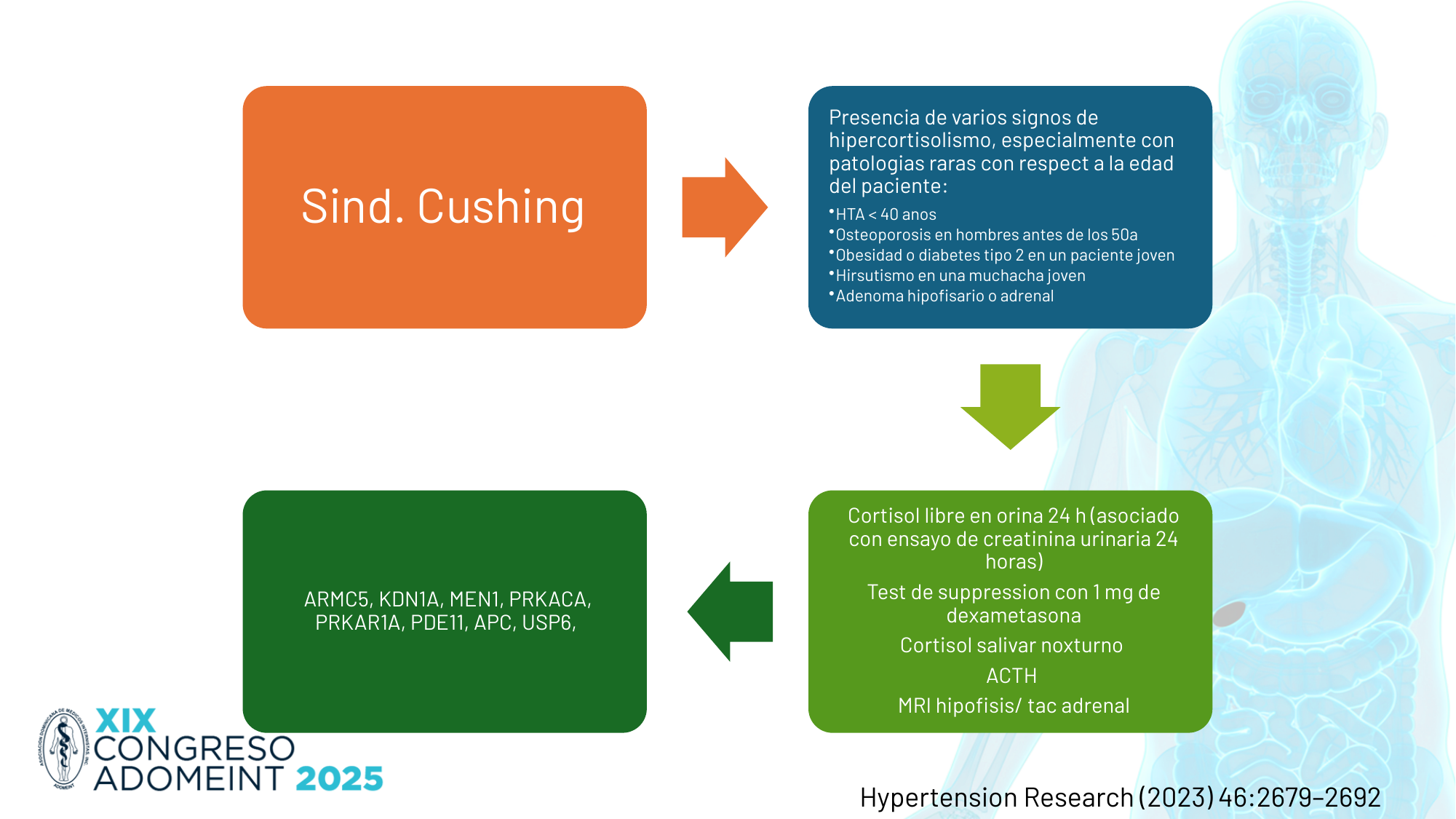

Sind. Cushing

Presencia de varios signos de hipercortisolismo, especialmente con patologias raras con respect a la edad del paciente:
HTA < 40 anos
Osteoporosis en hombres antes de los 50a
Obesidad o diabetes tipo 2 en un paciente joven
Hirsutismo en una muchacha joven
Adenoma hipofisario o adrenal

Cortisol libre en orina 24 h (asociado con ensayo de creatinina urinaria 24 horas)
Test de suppression con 1 mg de dexametasona
Cortisol salivar noxturno
ACTH
MRI hipofisis/ tac adrenal

ARMC5, KDN1A, MEN1, PRKACA, PRKAR1A, PDE11, APC, USP6,
Hypertension Research (2023) 46:2679–2692